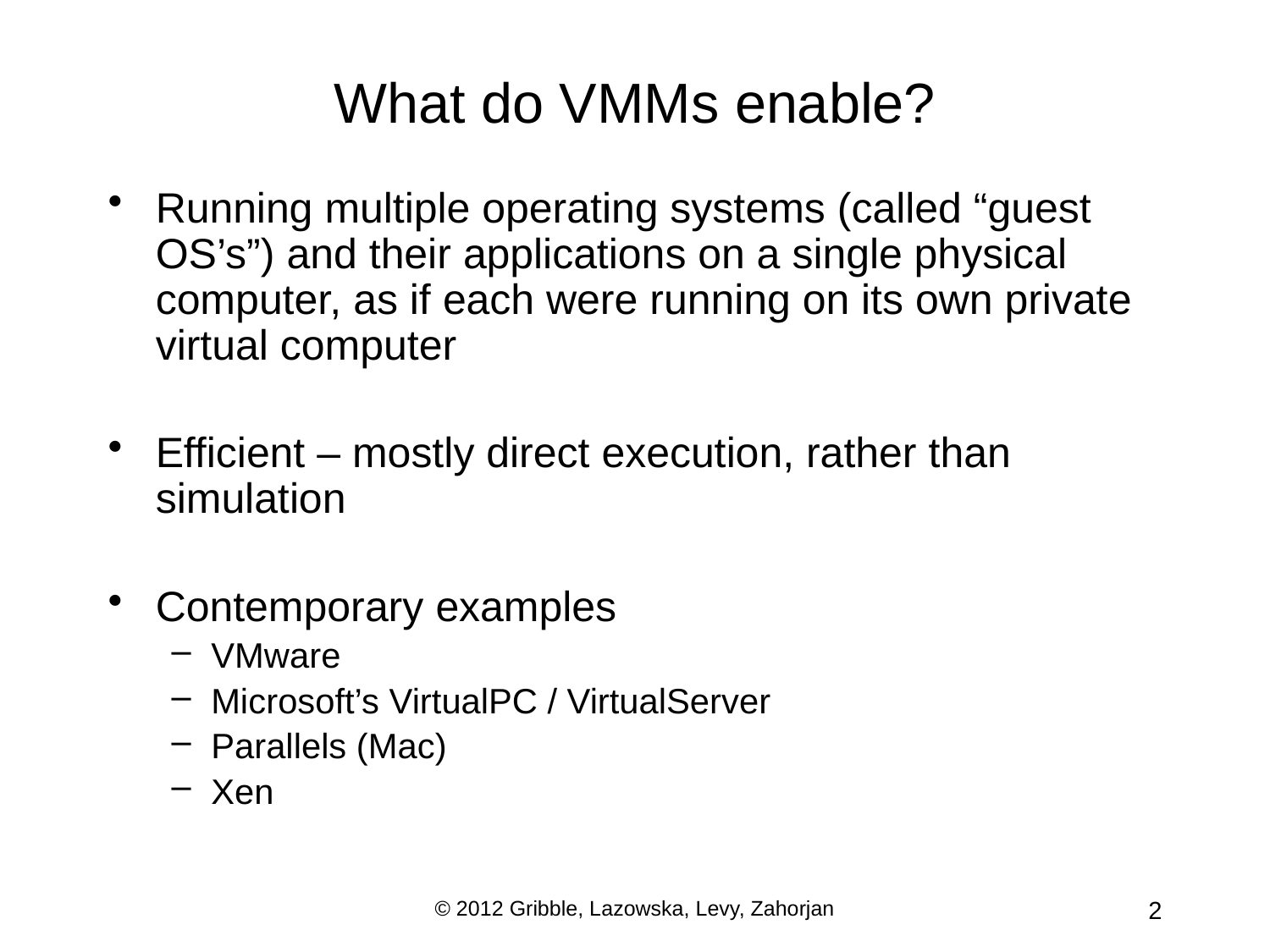

# What do VMMs enable?
Running multiple operating systems (called “guest OS’s”) and their applications on a single physical computer, as if each were running on its own private virtual computer

Efficient – mostly direct execution, rather than simulation

Contemporary examples
VMware
Microsoft’s VirtualPC / VirtualServer
Parallels (Mac)
Xen
© 2012 Gribble, Lazowska, Levy, Zahorjan
2